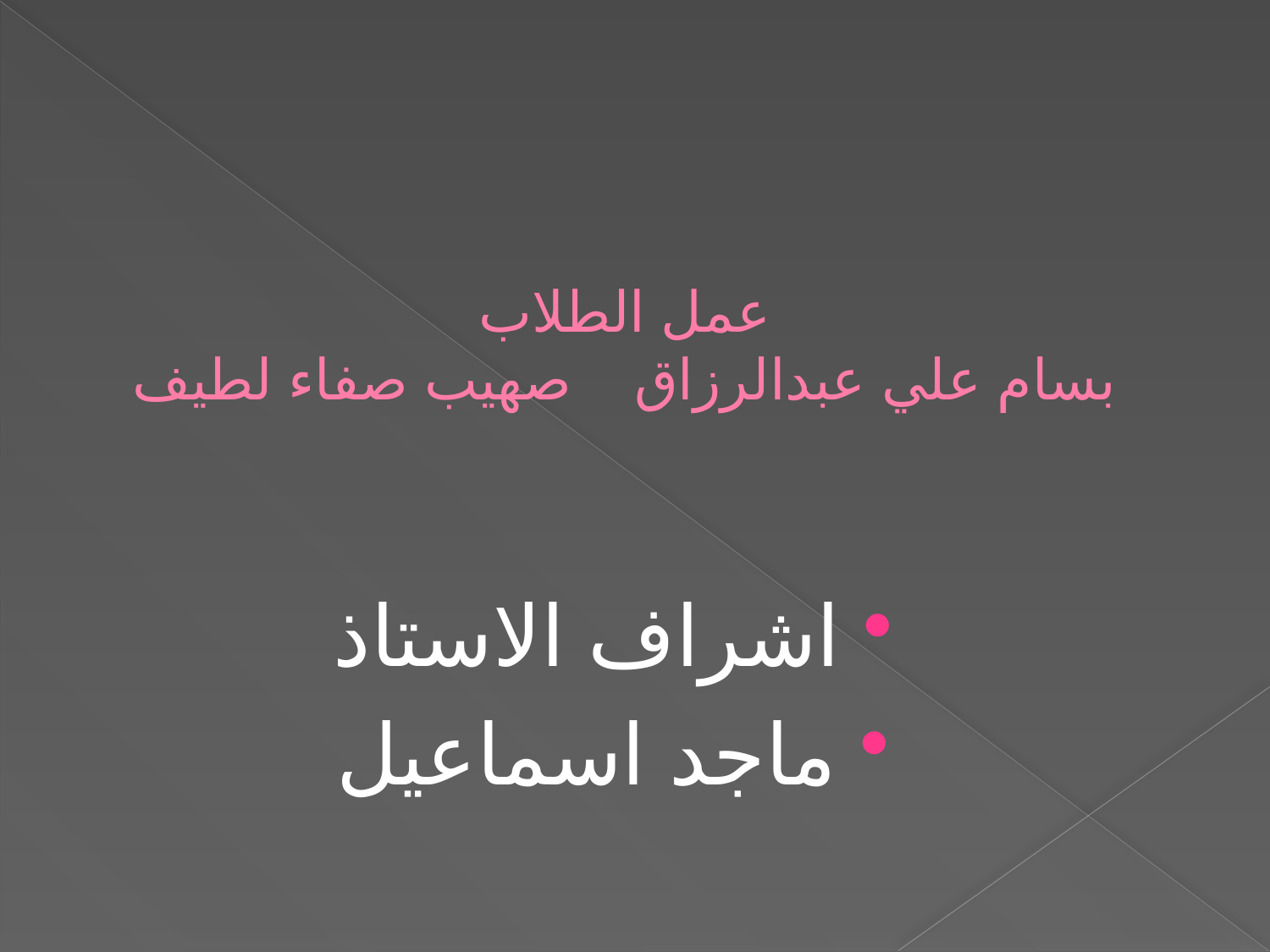

# عمل الطلاب بسام علي عبدالرزاق    صهيب صفاء لطيف
اشراف الاستاذ
ماجد اسماعيل